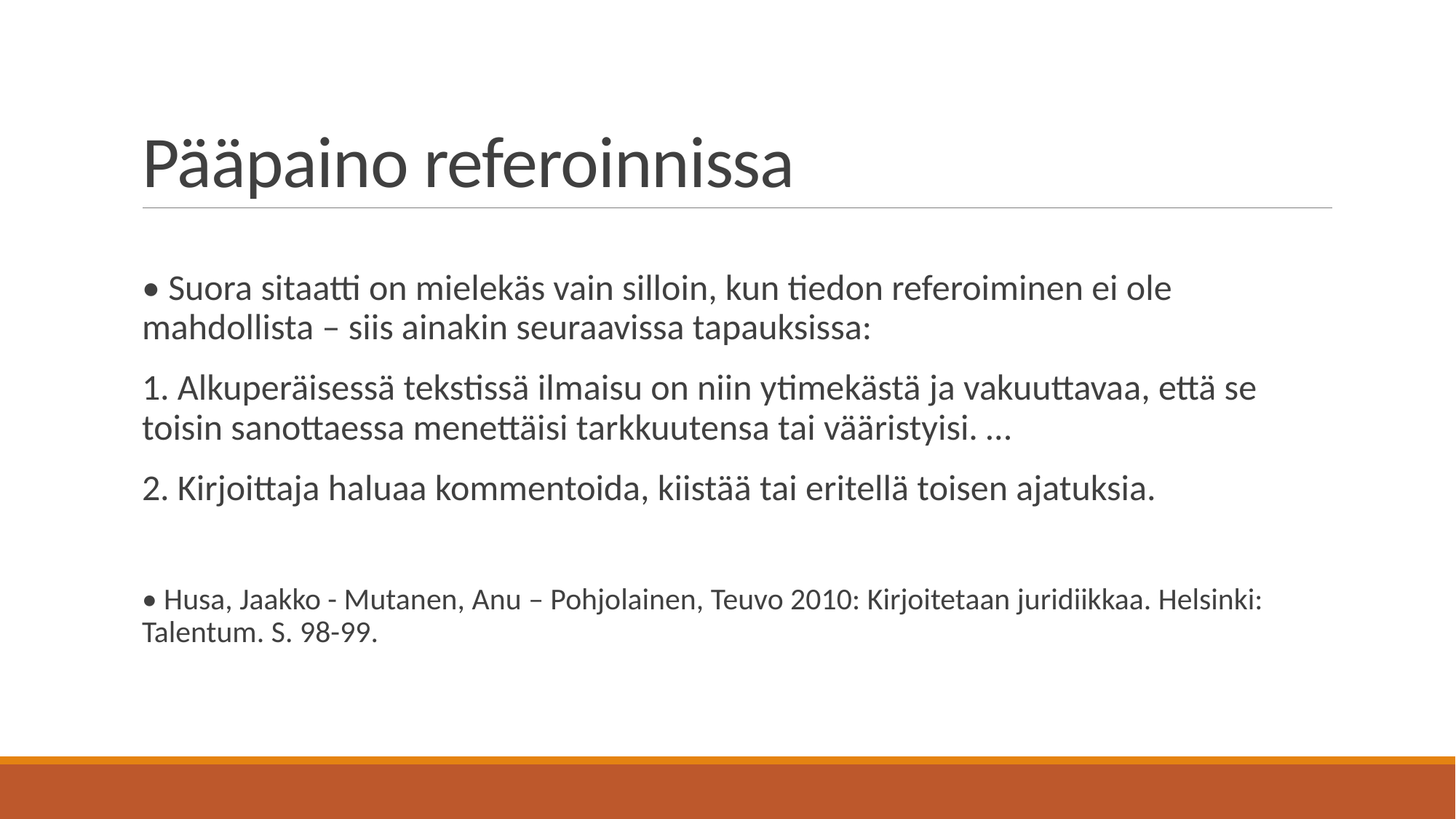

# Pääpaino referoinnissa
• Suora sitaatti on mielekäs vain silloin, kun tiedon referoiminen ei ole mahdollista – siis ainakin seuraavissa tapauksissa:
1. Alkuperäisessä tekstissä ilmaisu on niin ytimekästä ja vakuuttavaa, että se toisin sanottaessa menettäisi tarkkuutensa tai vääristyisi. …
2. Kirjoittaja haluaa kommentoida, kiistää tai eritellä toisen ajatuksia.

• Husa, Jaakko - Mutanen, Anu – Pohjolainen, Teuvo 2010: Kirjoitetaan juridiikkaa. Helsinki: Talentum. S. 98-99.